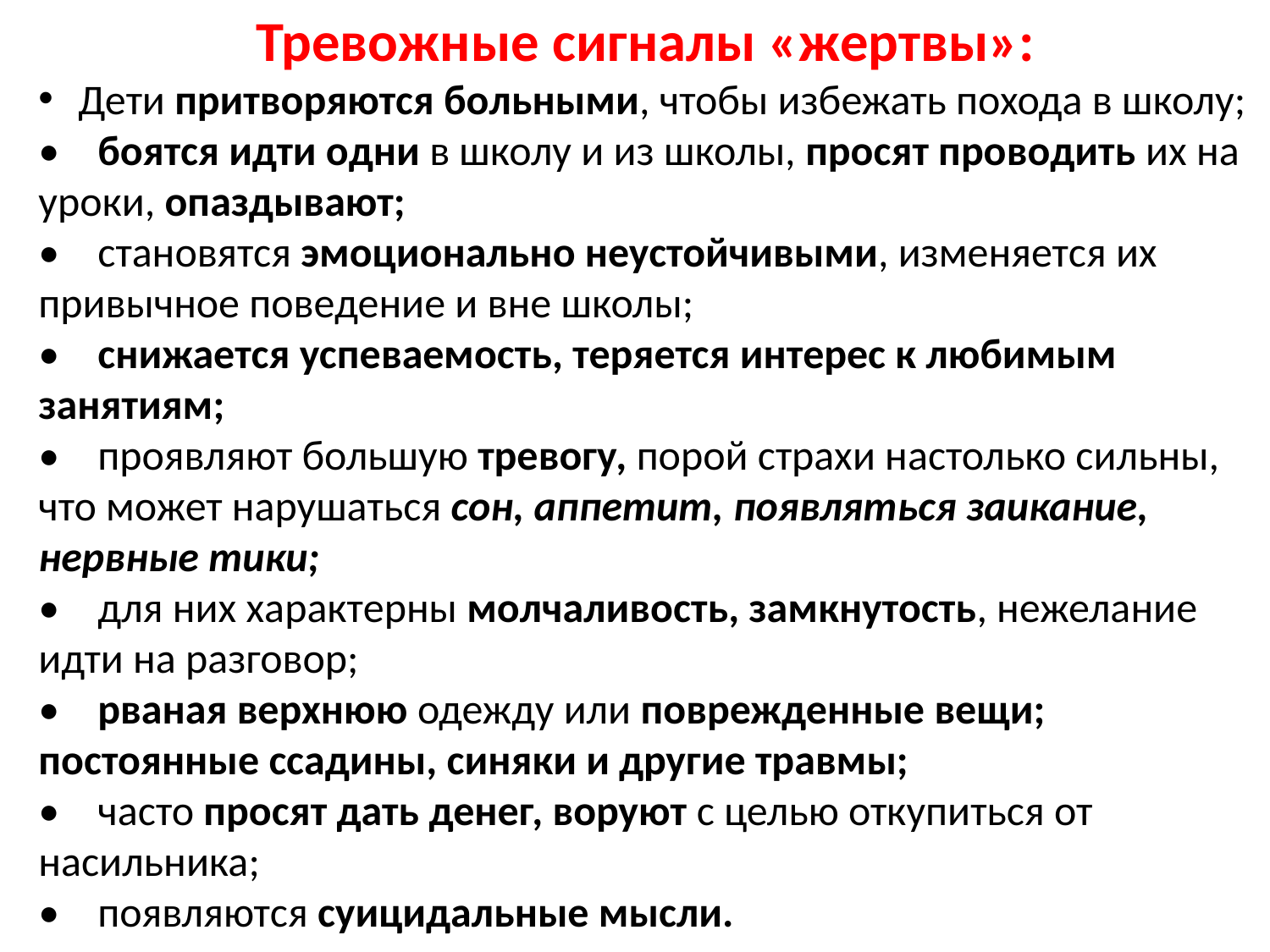

Тревожные сигналы «жертвы»:
Дети притворяются больными, чтобы избежать похода в школу;
•    боятся идти одни в школу и из школы, просят проводить их на уроки, опаздывают;
•    становятся эмоционально неустойчивыми, изменяется их привычное поведение и вне школы;
•    снижается успеваемость, теряется интерес к любимым занятиям;
•    проявляют большую тревогу, порой страхи настолько сильны, что может нарушаться сон, аппетит, появляться заикание, нервные тики;
•    для них характерны молчаливость, замкнутость, нежелание идти на разговор;
•    рваная верхнюю одежду или поврежденные вещи; постоянные ссадины, синяки и другие травмы;
•    часто просят дать денег, воруют с целью откупиться от насильника;
•    появляются суицидальные мысли.